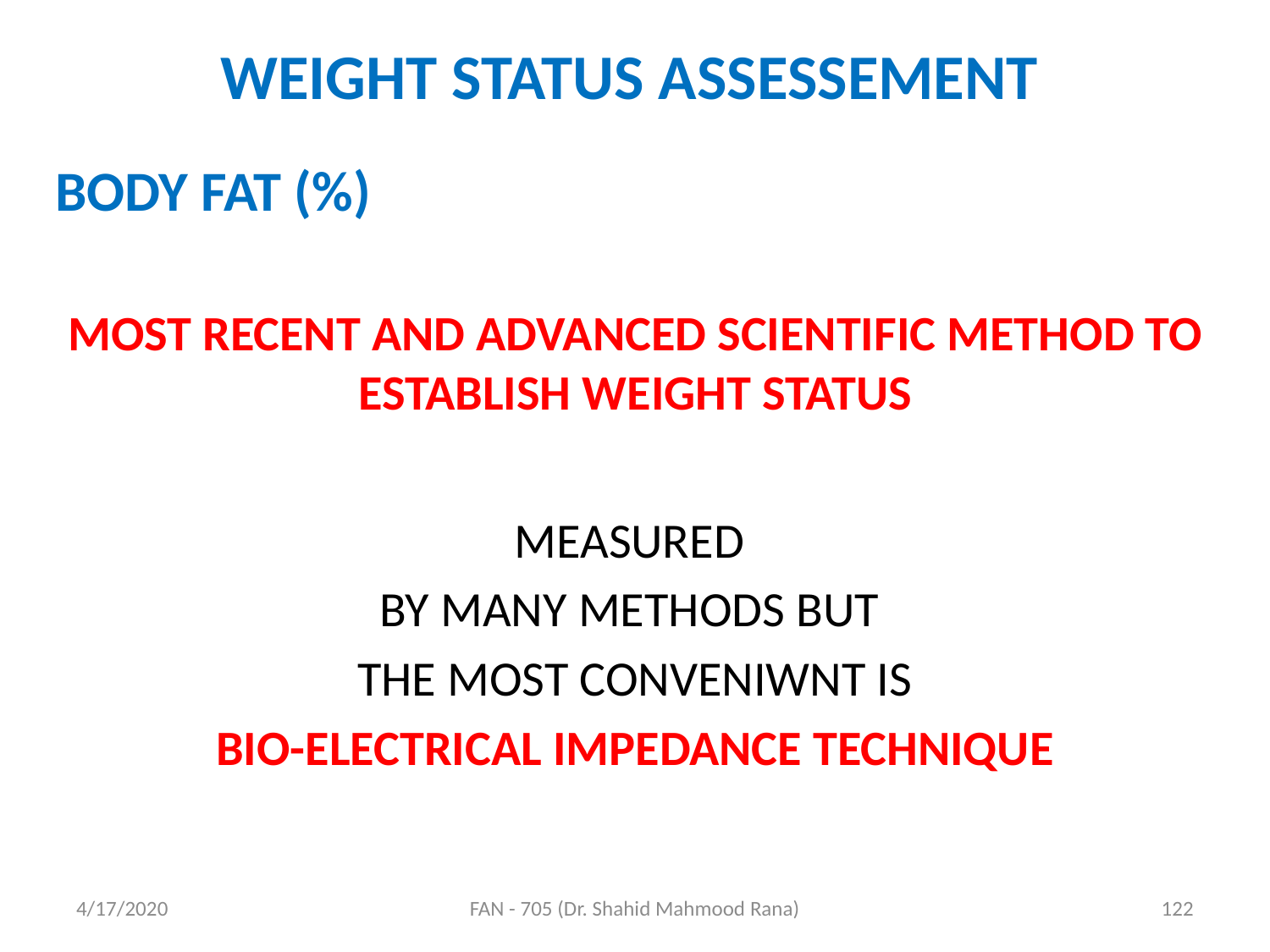

# WEIGHT STATUS ASSESSEMENT
BODY FAT (%)

MOST RECENT AND ADVANCED SCIENTIFIC METHOD TO ESTABLISH WEIGHT STATUS

MEASURED
BY MANY METHODS BUT
THE MOST CONVENIWNT IS
BIO-ELECTRICAL IMPEDANCE TECHNIQUE

4/17/2020
FAN - 705 (Dr. Shahid Mahmood Rana)
122